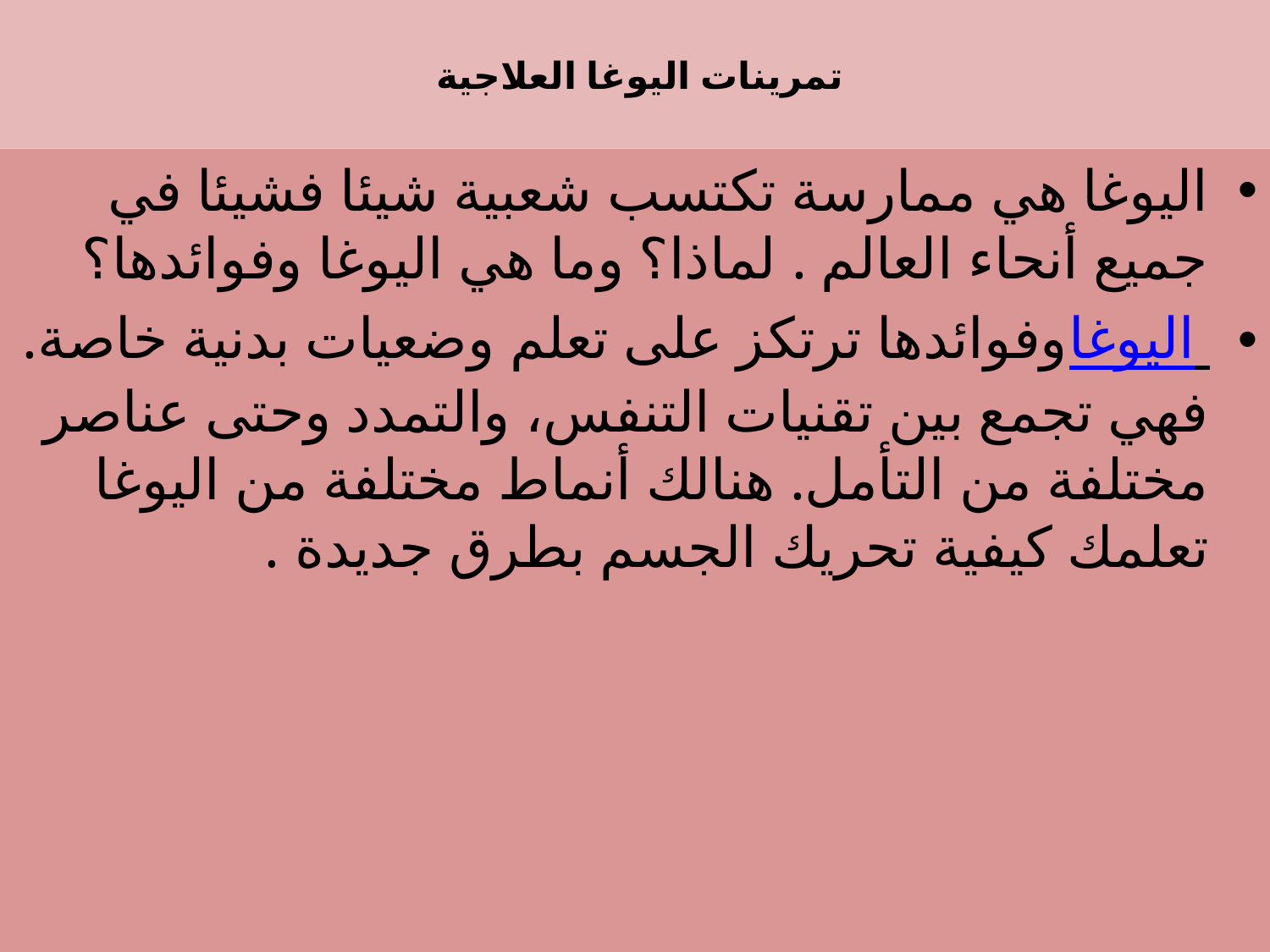

# تمرينات اليوغا العلاجية
اليوغا هي ممارسة تكتسب شعبية شيئا فشيئا في جميع أنحاء العالم . لماذا؟ وما هي اليوغا وفوائدها؟
اليوغا وفوائدها ترتكز على تعلم وضعيات بدنية خاصة. فهي تجمع بين تقنيات التنفس، والتمدد وحتى عناصر مختلفة من التأمل. هنالك أنماط مختلفة من اليوغا تعلمك كيفية تحريك الجسم بطرق جديدة .